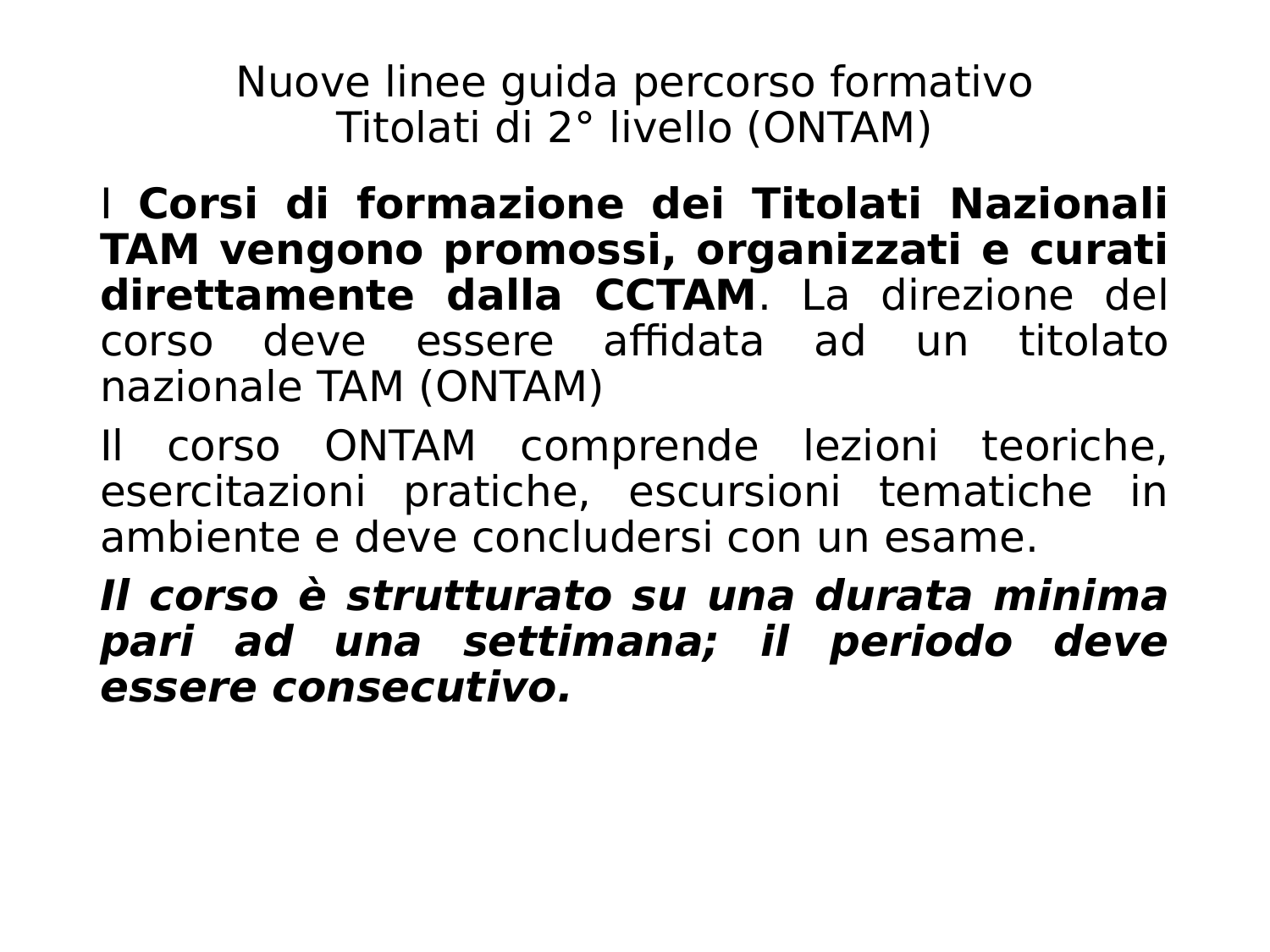

# Nuove linee guida percorso formativo Titolati di 2° livello (ONTAM)
I Corsi di formazione dei Titolati Nazionali TAM vengono promossi, organizzati e curati direttamente dalla CCTAM. La direzione del corso deve essere affidata ad un titolato nazionale TAM (ONTAM)
Il corso ONTAM comprende lezioni teoriche, esercitazioni pratiche, escursioni tematiche in ambiente e deve concludersi con un esame.
Il corso è strutturato su una durata minima pari ad una settimana; il periodo deve essere consecutivo.